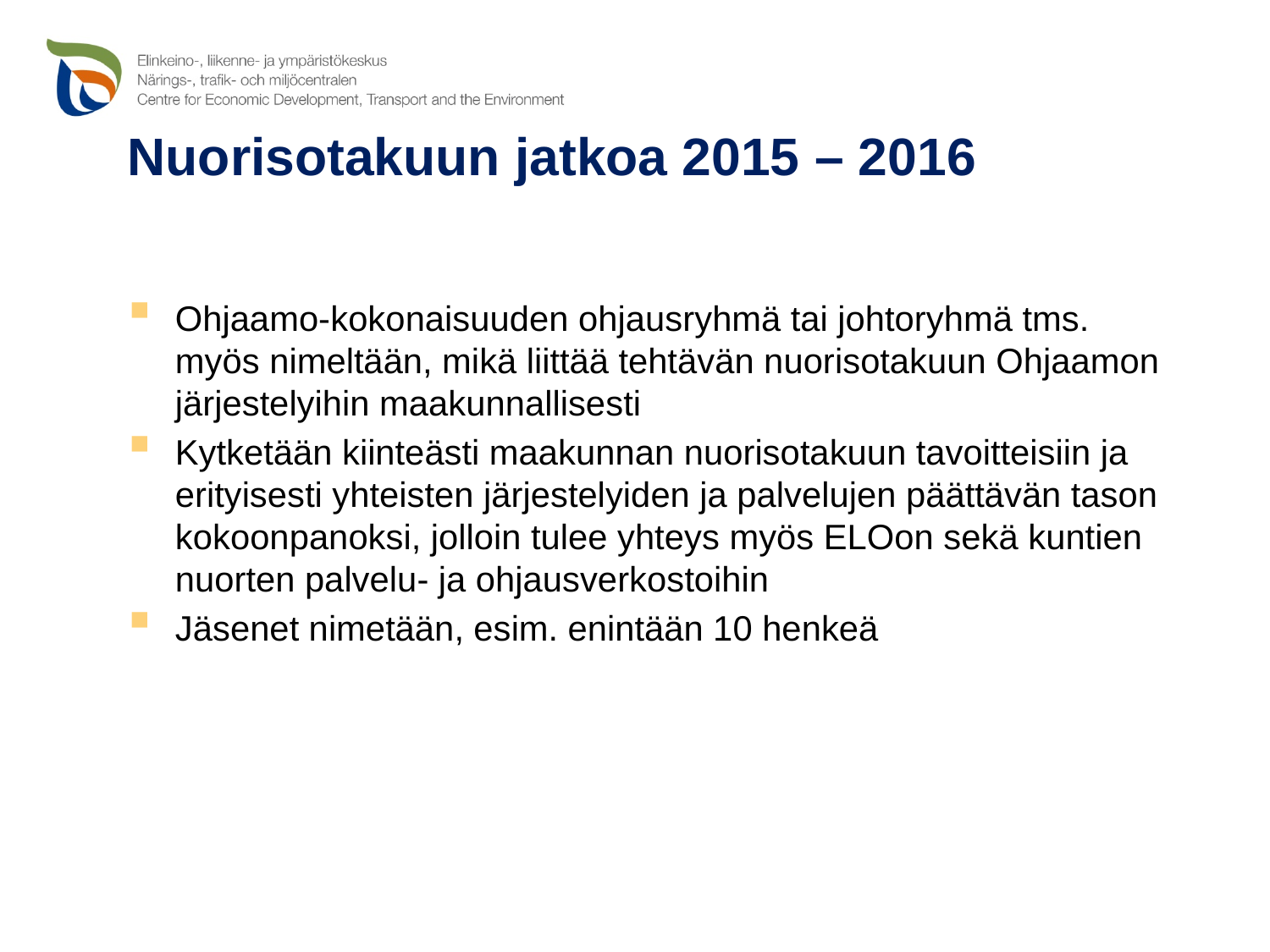

# Nuorisotakuun jatkoa 2015 – 2016
Ohjaamo-kokonaisuuden ohjausryhmä tai johtoryhmä tms. myös nimeltään, mikä liittää tehtävän nuorisotakuun Ohjaamon järjestelyihin maakunnallisesti
Kytketään kiinteästi maakunnan nuorisotakuun tavoitteisiin ja erityisesti yhteisten järjestelyiden ja palvelujen päättävän tason kokoonpanoksi, jolloin tulee yhteys myös ELOon sekä kuntien nuorten palvelu- ja ohjausverkostoihin
Jäsenet nimetään, esim. enintään 10 henkeä